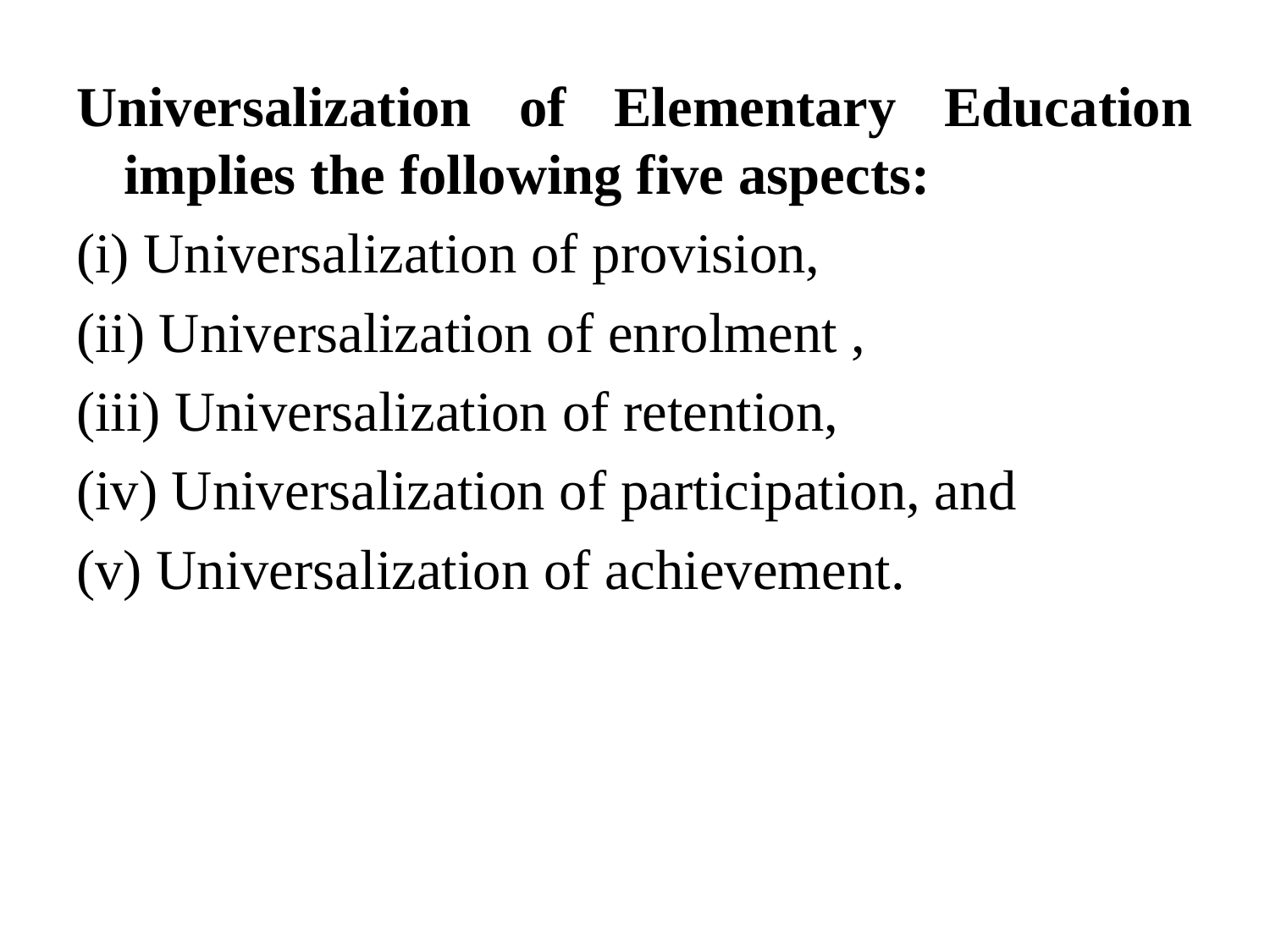

Universalization of Elementary Education implies the following five aspects:
(i) Universalization of provision,
(ii) Universalization of enrolment ,
(iii) Universalization of retention,
(iv) Universalization of participation, and
(v) Universalization of achievement.